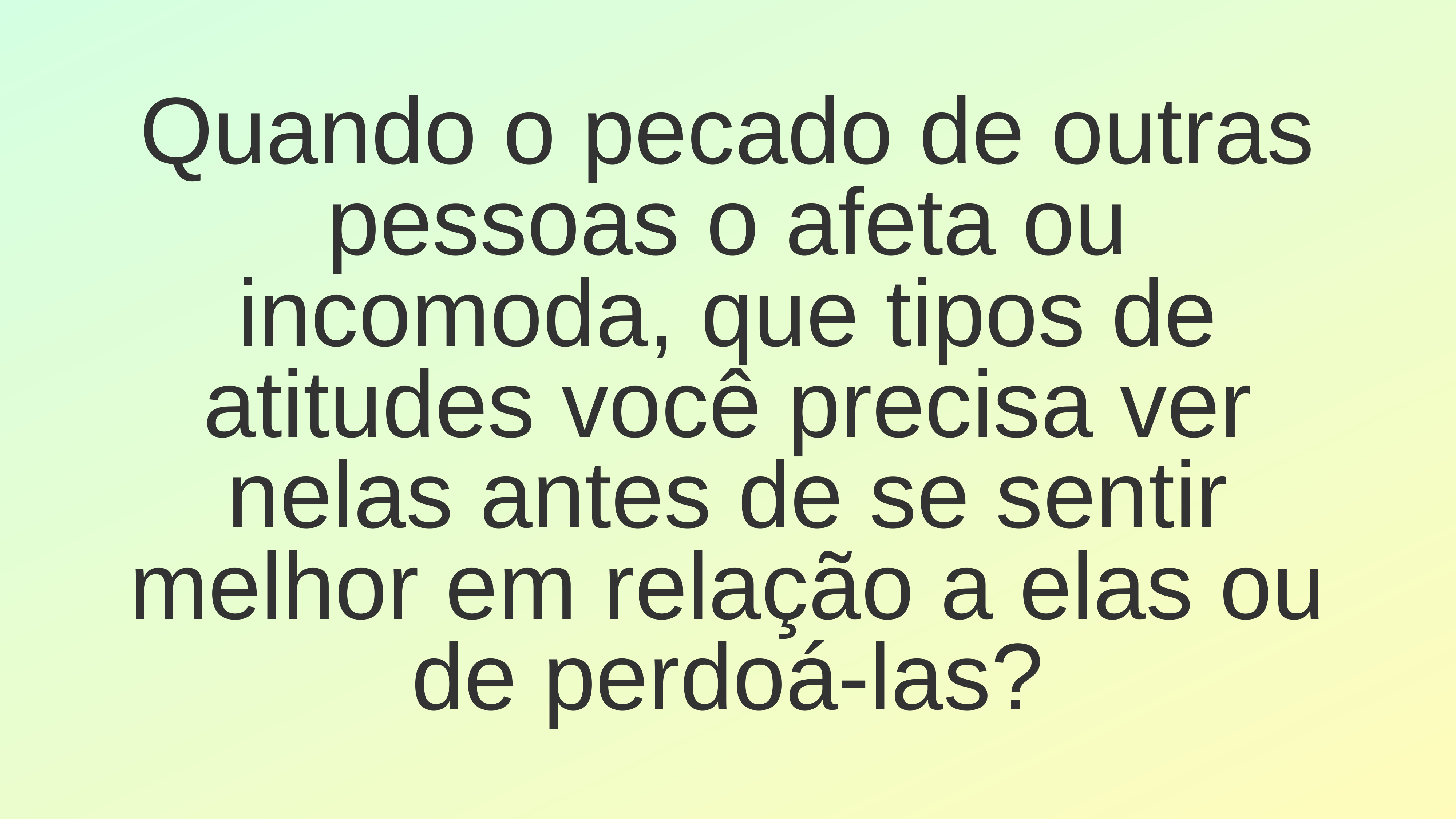

Quando o pecado de outras pessoas o afeta ou incomoda, que tipos de atitudes você precisa ver nelas antes de se sentir melhor em relação a elas ou de perdoá-las?